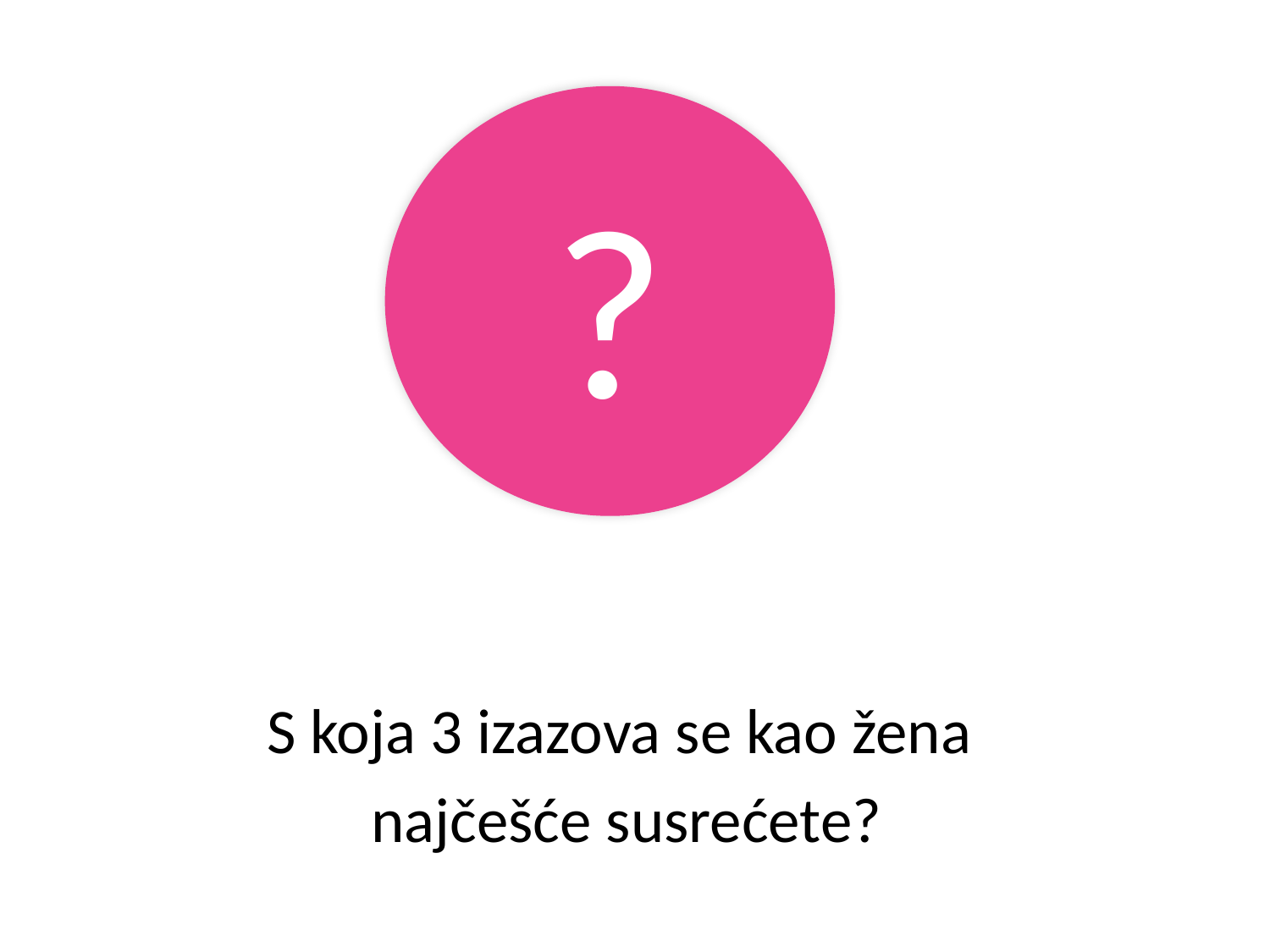

?

S koja 3 izazova se kao žena
najčešće susrećete?